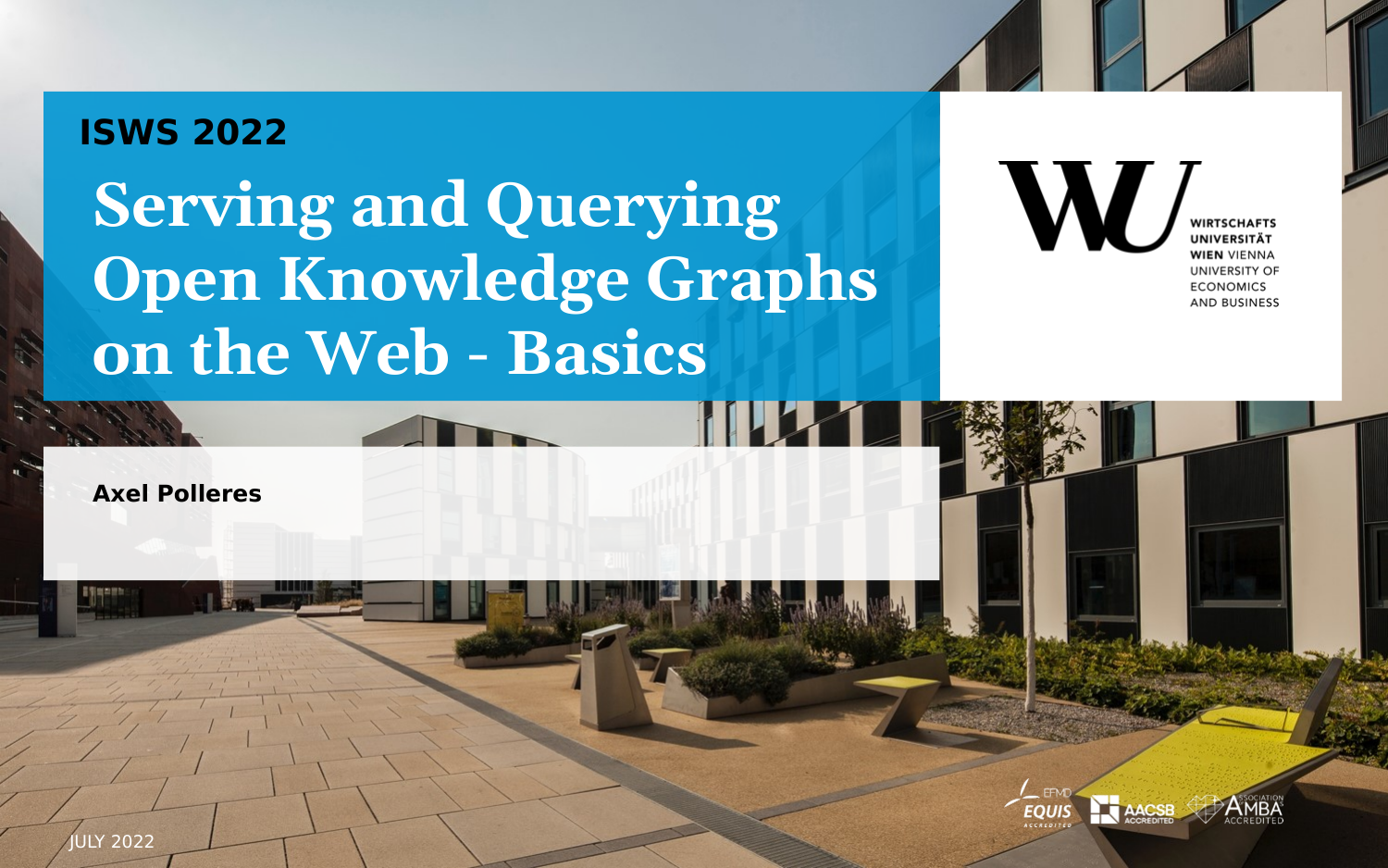

ISWS 2022
# Serving and Querying Open Knowledge Graphs on the Web - Basics
Axel Polleres

July 2022